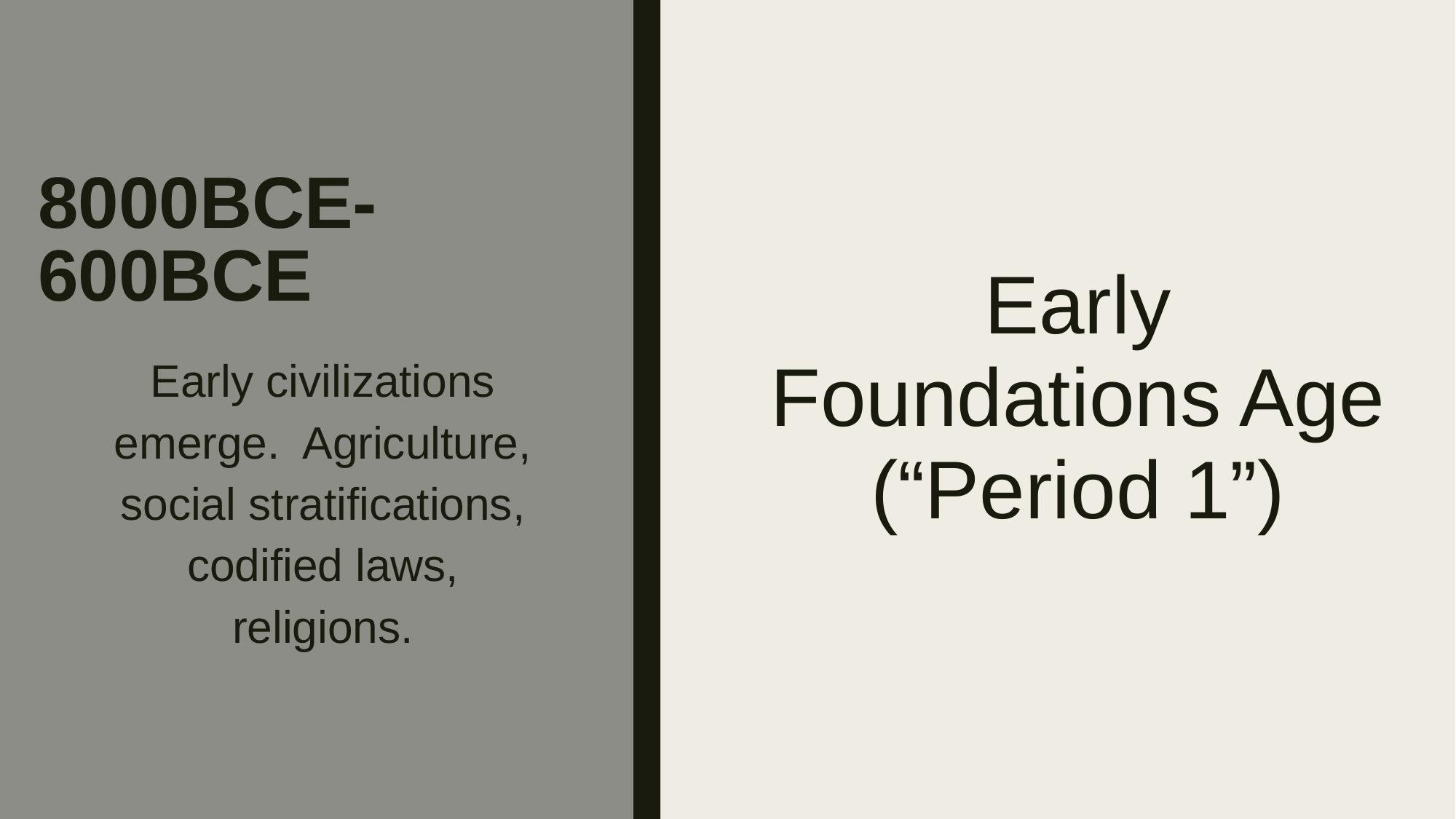

# 8000BCE-600BCE
Early Foundations Age (“Period 1”)
Early civilizations emerge.  Agriculture, social stratifications, codified laws, religions.